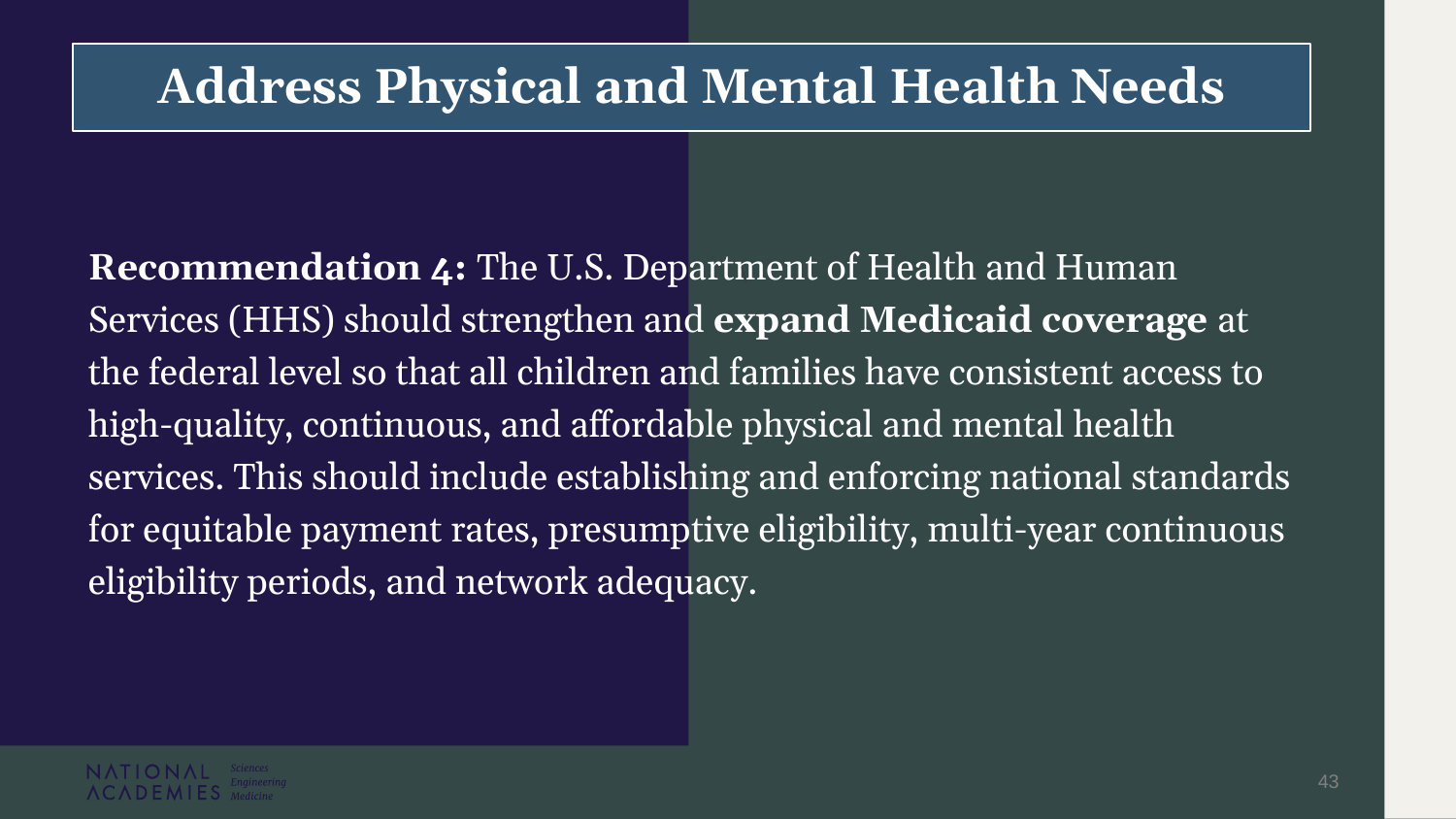

# Address Physical and Mental Health Needs

\

Recommendation 4: The U.S. Department of Health and Human Services (HHS) should strengthen and expand Medicaid coverage at the federal level so that all children and families have consistent access to high-quality, continuous, and affordable physical and mental health services. This should include establishing and enforcing national standards for equitable payment rates, presumptive eligibility, multi-year continuous eligibility periods, and network adequacy.

43